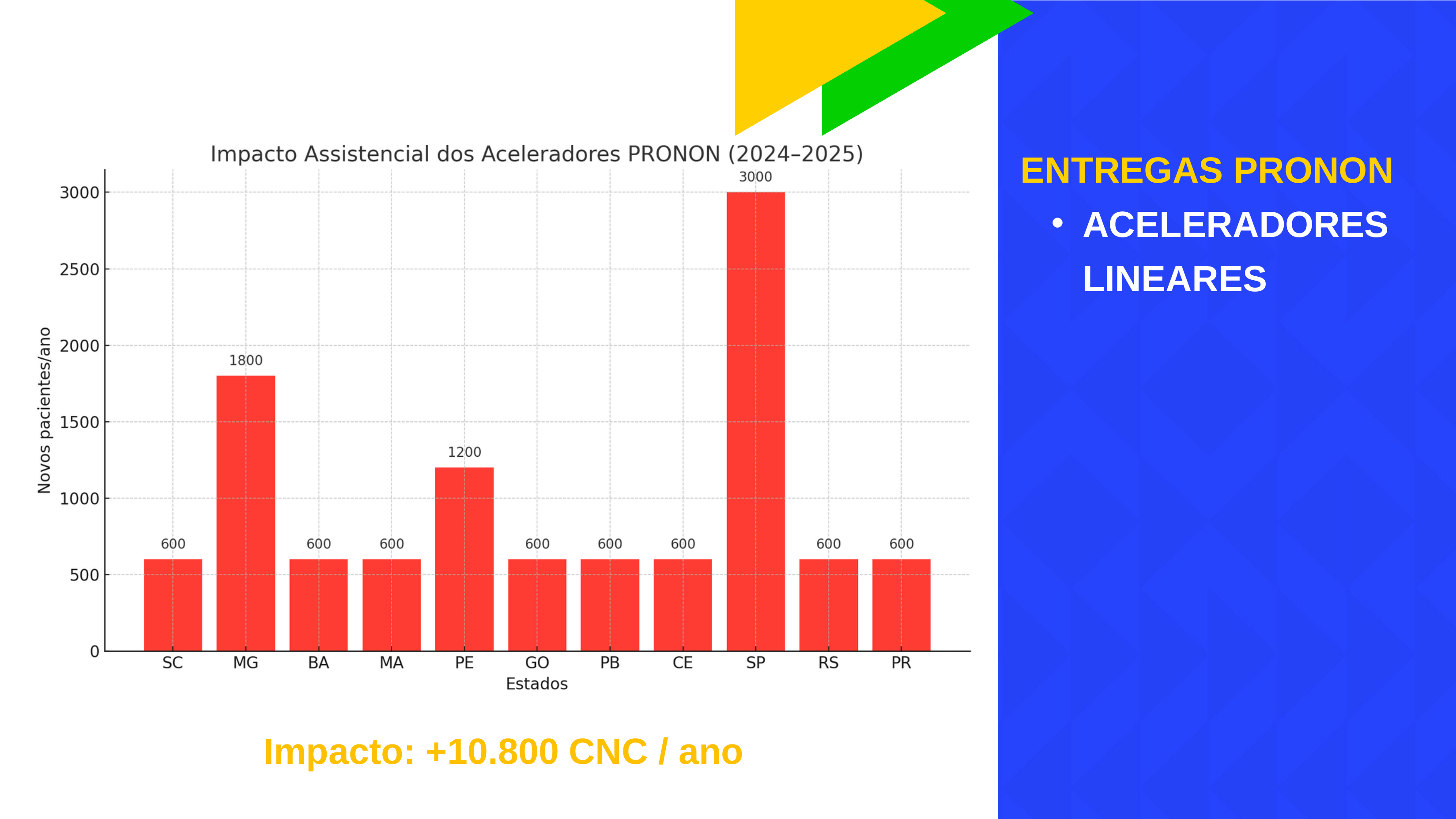

ENTREGAS PRONON
ACELERADORES LINEARES

Impacto: +10.800 CNC / ano